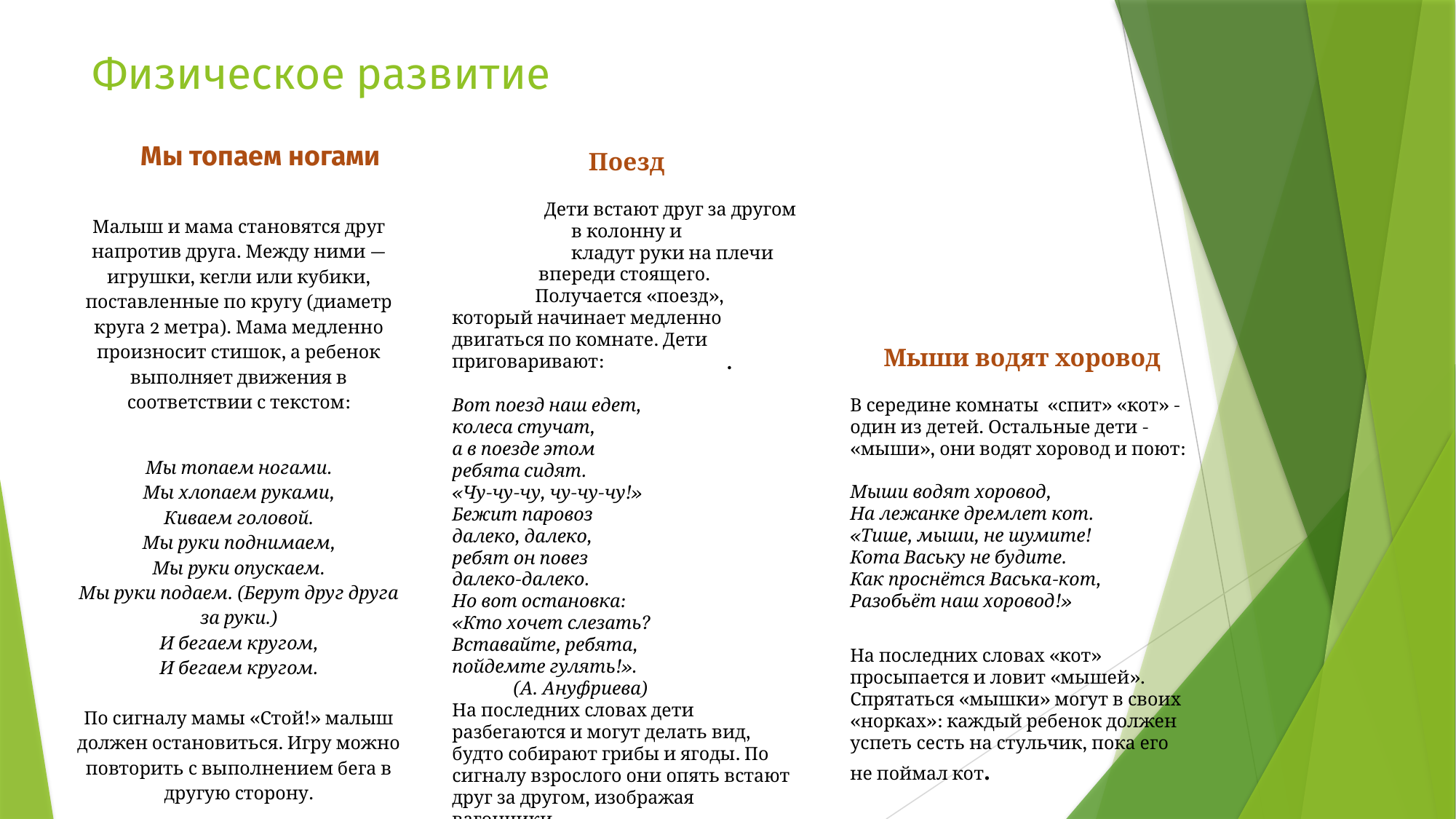

# Физическое развитие
Мы топаем ногами
Поезд
                    Дети встают друг за другом в колонну и
                     кладут руки на плечи впереди стоящего.
                   Получается «поезд», который начинает медленно двигаться по комнате. Дети приговаривают:
Вот поезд наш едет,
колеса стучат,
а в поезде этом
ребята сидят.
«Чу-чу-чу, чу-чу-чу!»
Бежит паровоз
далеко, далеко,
ребят он повез
далеко-далеко.
Но вот остановка:
«Кто хочет слезать?
Вставайте, ребята,
пойдемте гулять!».
              (А. Ануфриева)
На последних словах дети разбегаются и могут делать вид, будто собирают грибы и ягоды. По сигналу взрослого они опять встают друг за другом, изображая вагончики.
Малыш и мама становятся друг напротив друга. Между ними — игрушки, кегли или кубики, поставленные по кругу (диаметр круга 2 метра). Мама медленно произносит стишок, а ребенок выполняет движения в соответствии с текстом:
Мы топаем ногами.
Мы хлопаем руками,
Киваем головой.
Мы руки поднимаем,
Мы руки опускаем.
Мы руки подаем. (Берут друг друга за руки.)
И бегаем кругом,
И бегаем кругом.
По сигналу мамы «Стой!» малыш должен остановиться. Игру можно повторить с выполнением бега в другую сторону.
.
Мыши водят хоровод
В середине комнаты  «спит» «кот» - один из детей. Остальные дети - «мыши», они водят хоровод и поют:
Мыши водят хоровод,
На лежанке дремлет кот.
«Тише, мыши, не шумите!
Кота Ваську не будите.
Как проснётся Васька-кот,
Разобьёт наш хоровод!»
На последних словах «кот» просыпается и ловит «мышей». Спрятаться «мышки» могут в своих «норках»: каждый ребенок должен успеть сесть на стульчик, пока его не поймал кот.